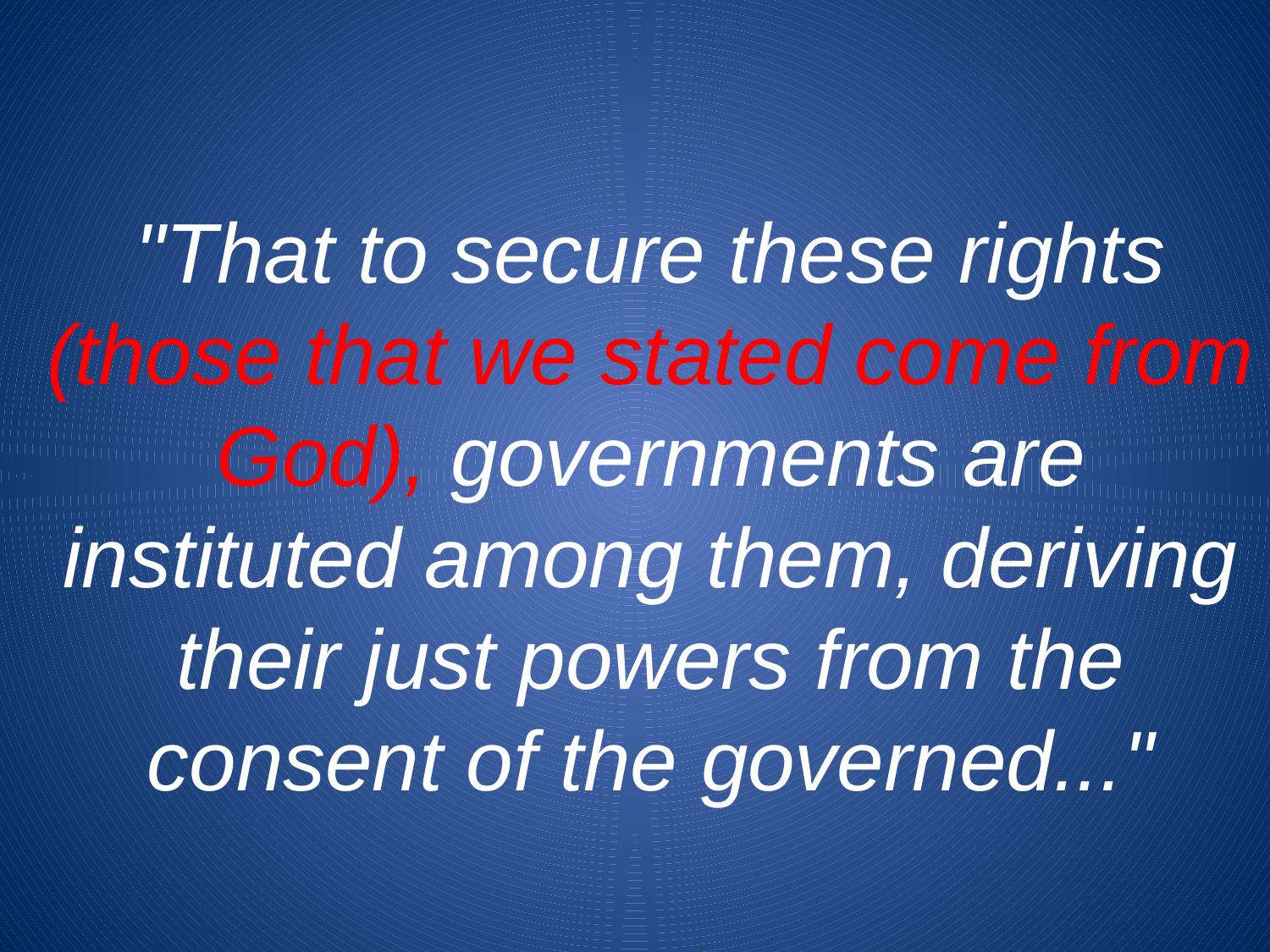

"That to secure these rights (those that we stated come from God), governments are instituted among them, deriving their just powers from the consent of the governed..."